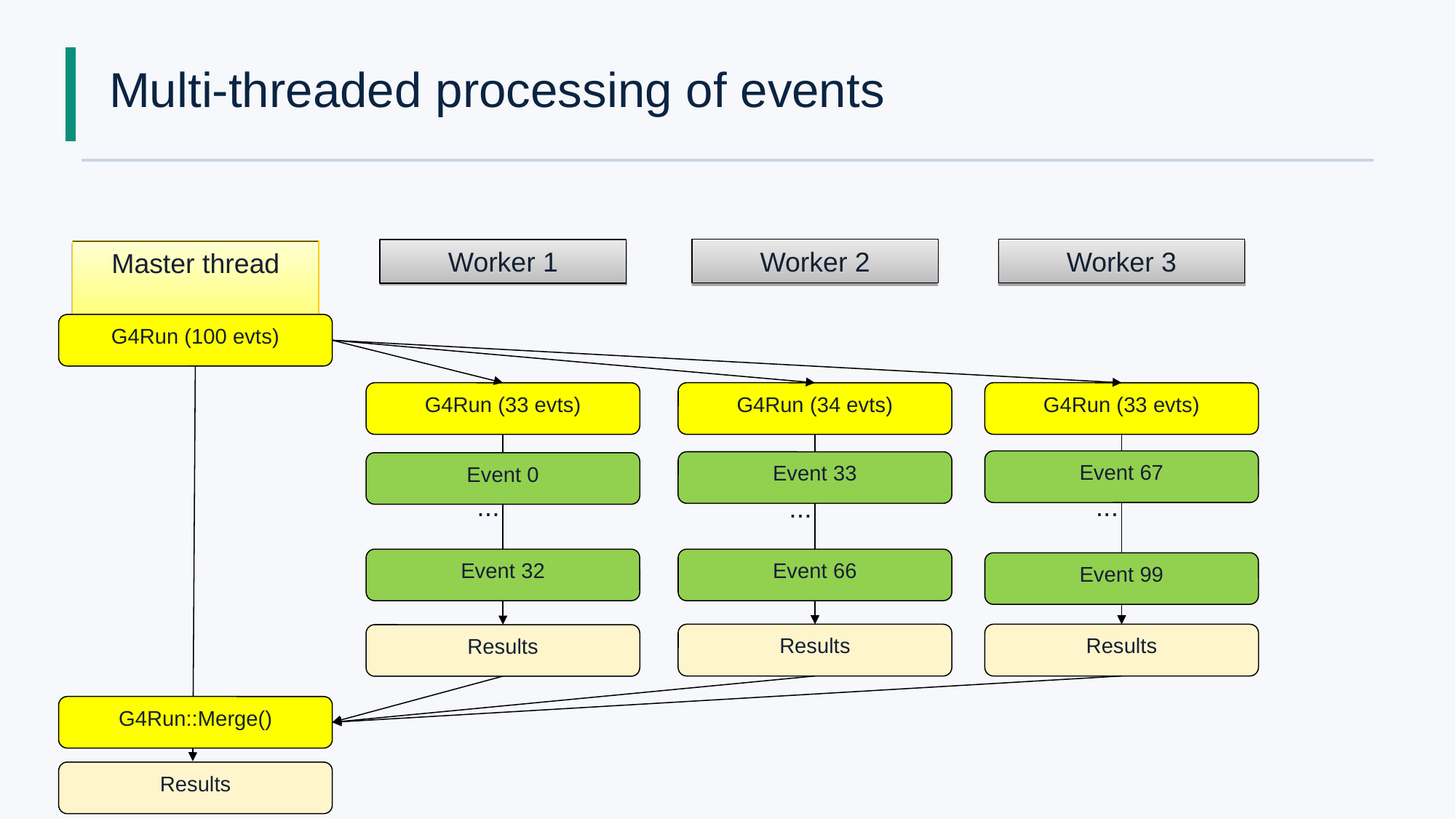

# Multi-threaded processing of events
Worker 2
Worker 3
Worker 1
Master thread
G4Run (100 evts)
G4Run (33 evts)
G4Run (34 evts)
G4Run (33 evts)
Event 67
Event 33
Event 0
...
...
...
Event 32
Event 66
Event 99
Results
Results
Results
G4Run::Merge()
Results